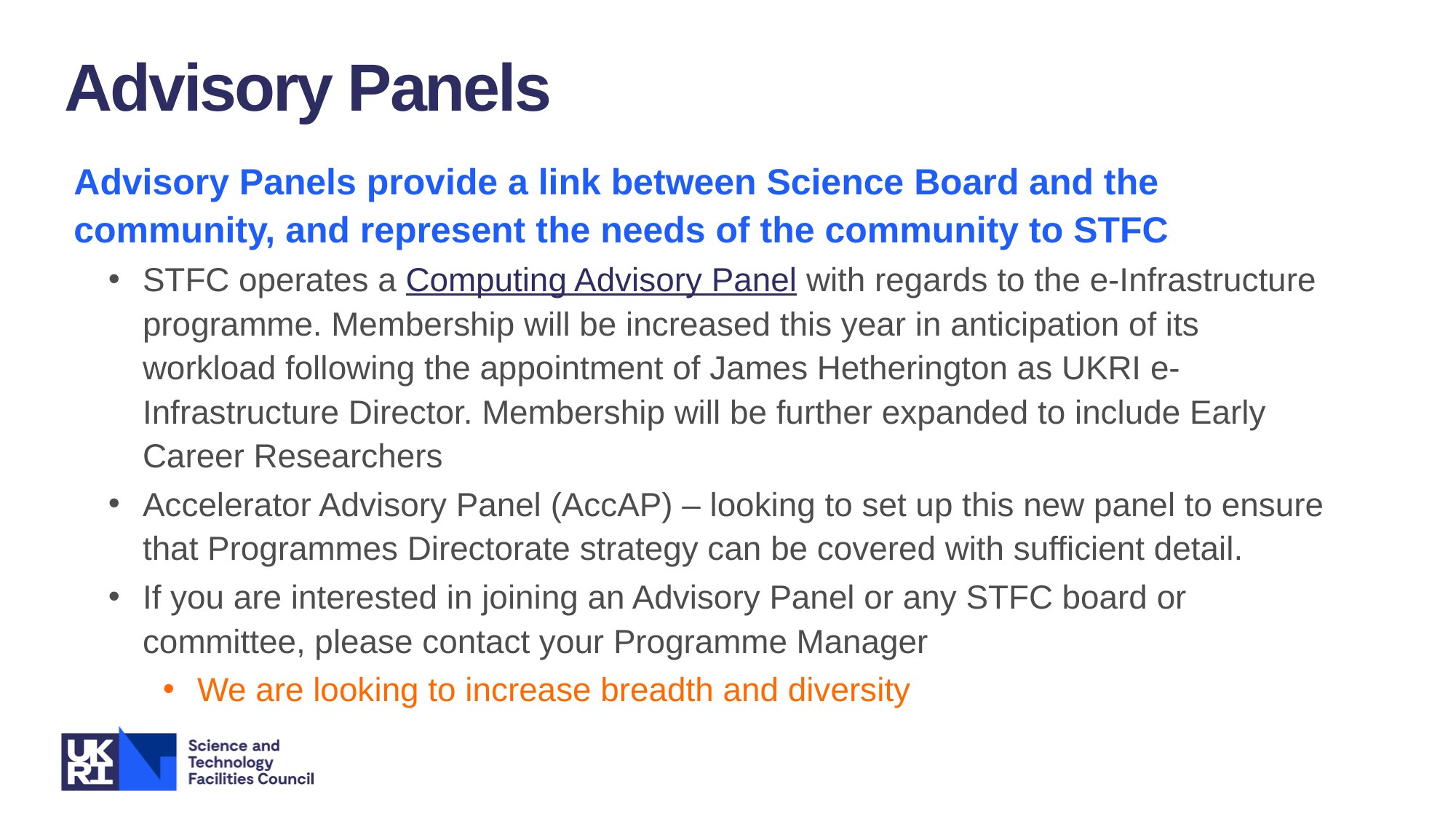

Advisory Panels
Advisory Panels provide a link between Science Board and the community, and represent the needs of the community to STFC
STFC operates a Computing Advisory Panel with regards to the e-Infrastructure programme. Membership will be increased this year in anticipation of its workload following the appointment of James Hetherington as UKRI e-Infrastructure Director. Membership will be further expanded to include Early Career Researchers
Accelerator Advisory Panel (AccAP) – looking to set up this new panel to ensure that Programmes Directorate strategy can be covered with sufficient detail.
If you are interested in joining an Advisory Panel or any STFC board or committee, please contact your Programme Manager
We are looking to increase breadth and diversity